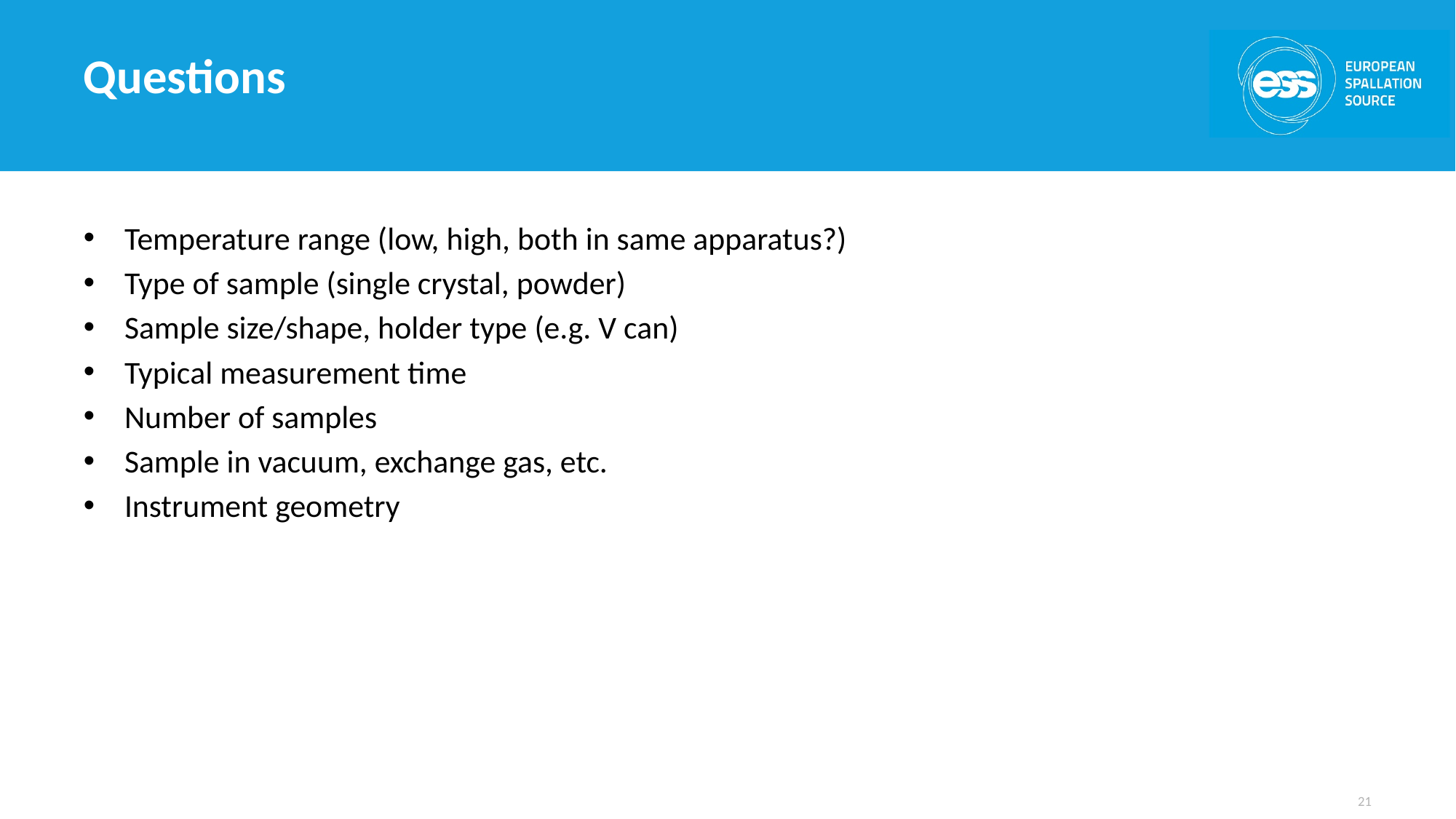

# Questions

Temperature range (low, high, both in same apparatus?)
Type of sample (single crystal, powder)
Sample size/shape, holder type (e.g. V can)
Typical measurement time
Number of samples
Sample in vacuum, exchange gas, etc.
Instrument geometry
21